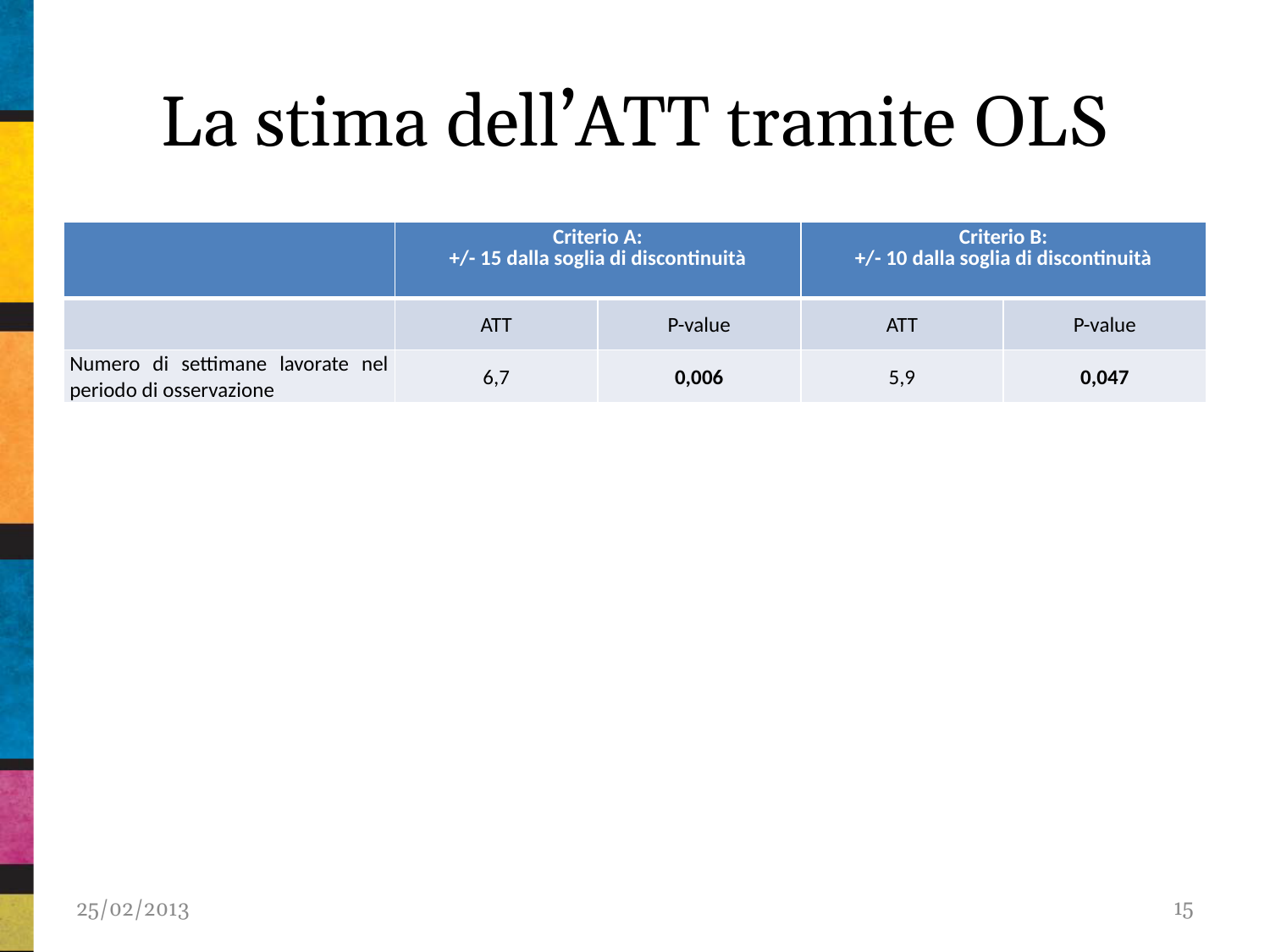

# La stima dell’ATT tramite OLS
|  | Criterio A: +/- 15 dalla soglia di discontinuità |  | Criterio B: +/- 10 dalla soglia di discontinuità |  |
| --- | --- | --- | --- | --- |
|  | ATT | P-value | ATT | P-value |
| Numero di settimane lavorate nel periodo di osservazione | 6,7 | 0,006 | 5,9 | 0,047 |
25/02/2013
15